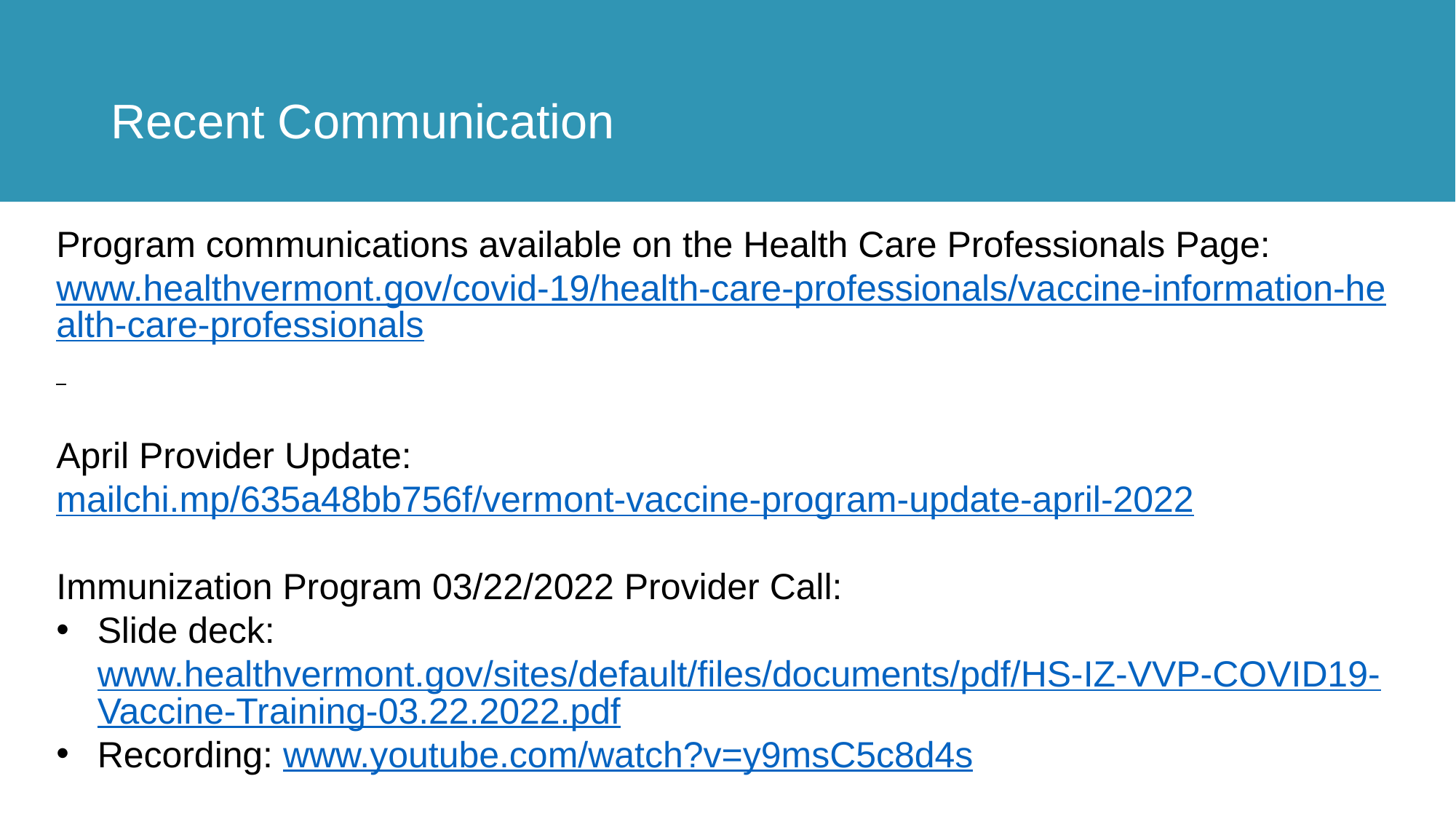

# Recent Communication
Program communications available on the Health Care Professionals Page: www.healthvermont.gov/covid-19/health-care-professionals/vaccine-information-health-care-professionals

April Provider Update: mailchi.mp/635a48bb756f/vermont-vaccine-program-update-april-2022

Immunization Program 03/22/2022 Provider Call:
Slide deck: www.healthvermont.gov/sites/default/files/documents/pdf/HS-IZ-VVP-COVID19-Vaccine-Training-03.22.2022.pdf
Recording: www.youtube.com/watch?v=y9msC5c8d4s